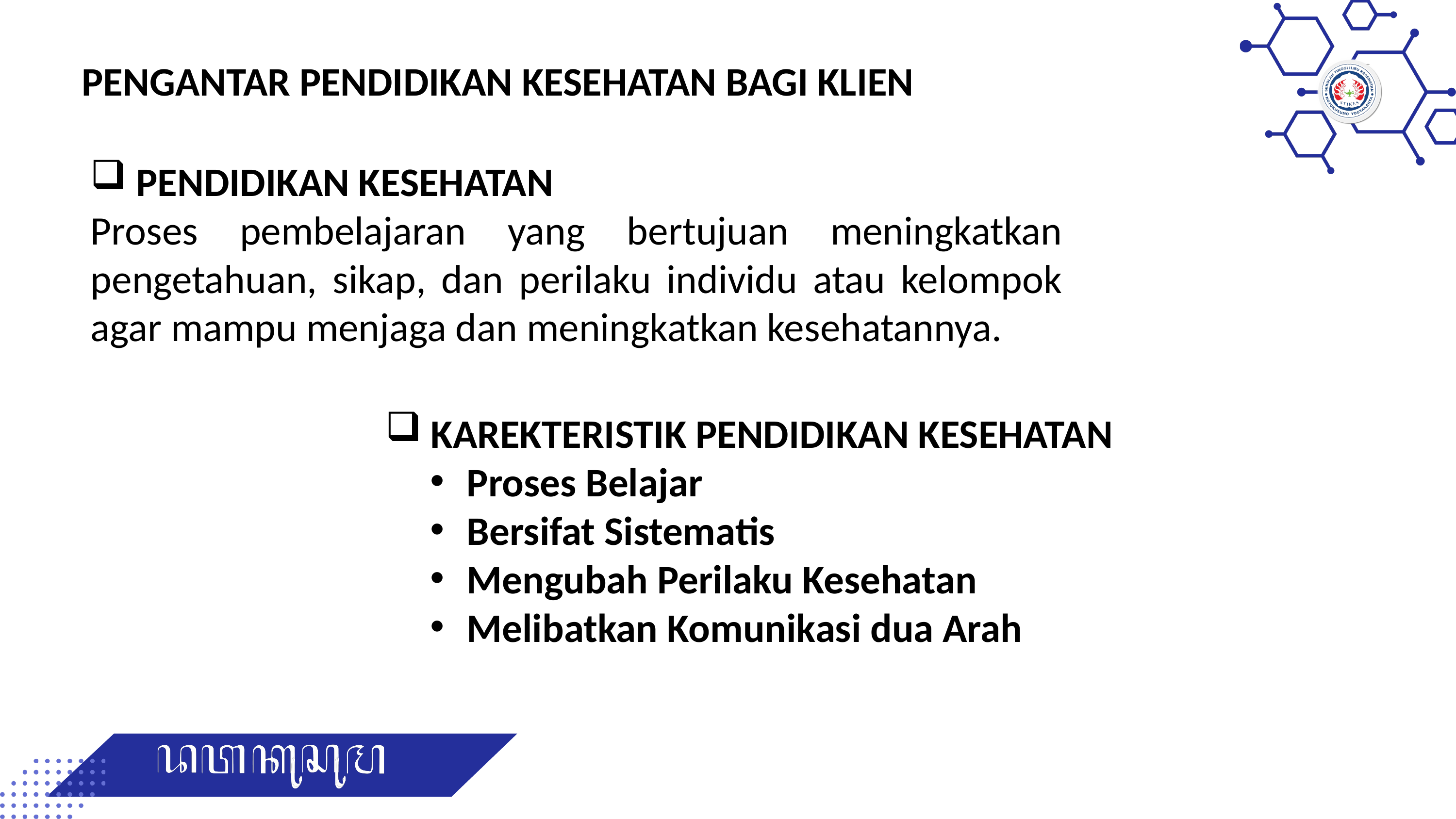

PENGANTAR PENDIDIKAN KESEHATAN BAGI KLIEN

PENDIDIKAN KESEHATAN
Proses pembelajaran yang bertujuan meningkatkan pengetahuan, sikap, dan perilaku individu atau kelompok agar mampu menjaga dan meningkatkan kesehatannya.
KAREKTERISTIK PENDIDIKAN KESEHATAN
Proses Belajar
Bersifat Sistematis
Mengubah Perilaku Kesehatan
Melibatkan Komunikasi dua Arah